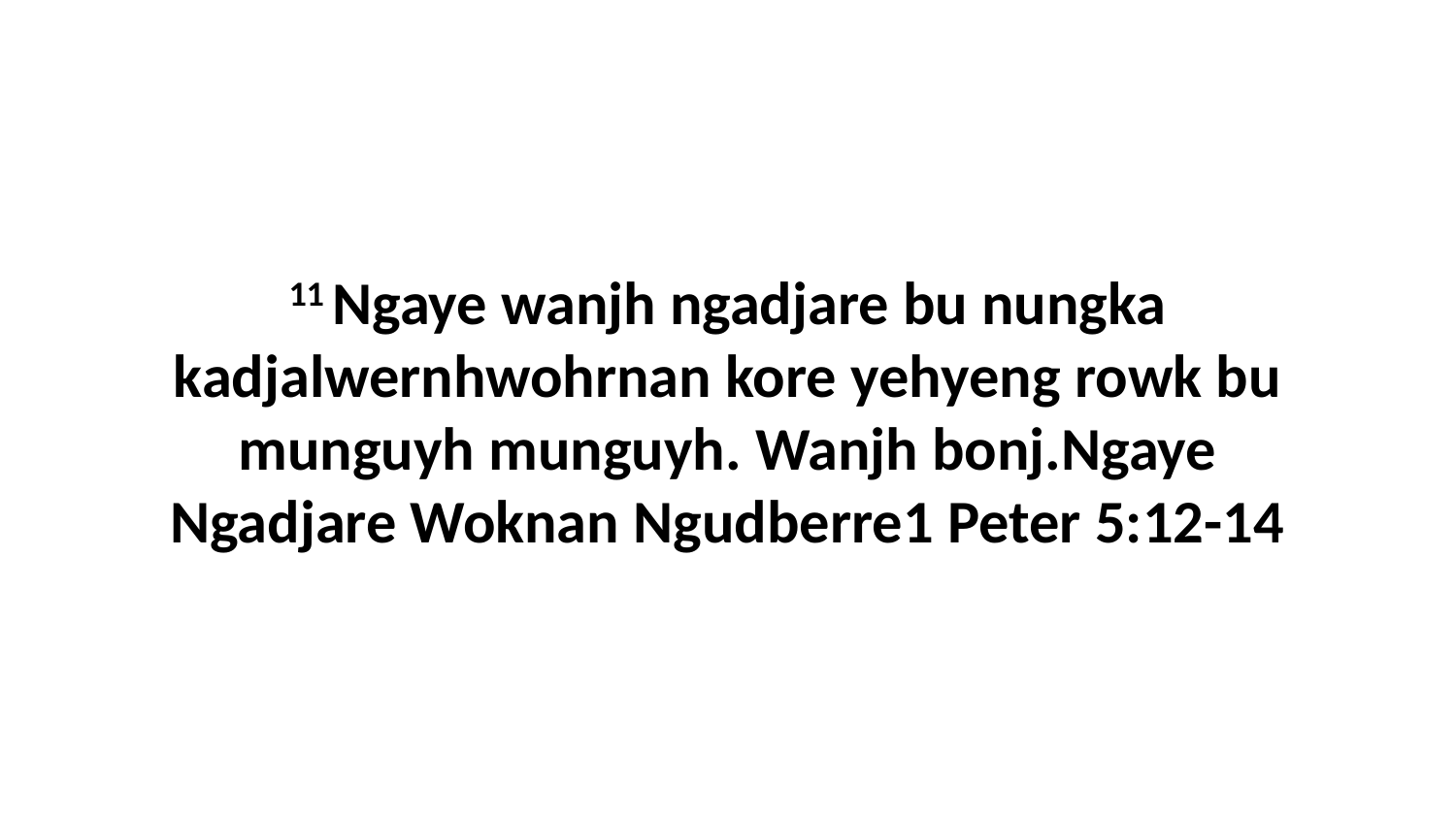

11 Ngaye wanjh ngadjare bu nungka kadjalwernhwohrnan kore yehyeng rowk bu munguyh munguyh. Wanjh bonj.Ngaye Ngadjare Woknan Ngudberre1 Peter 5:12-14